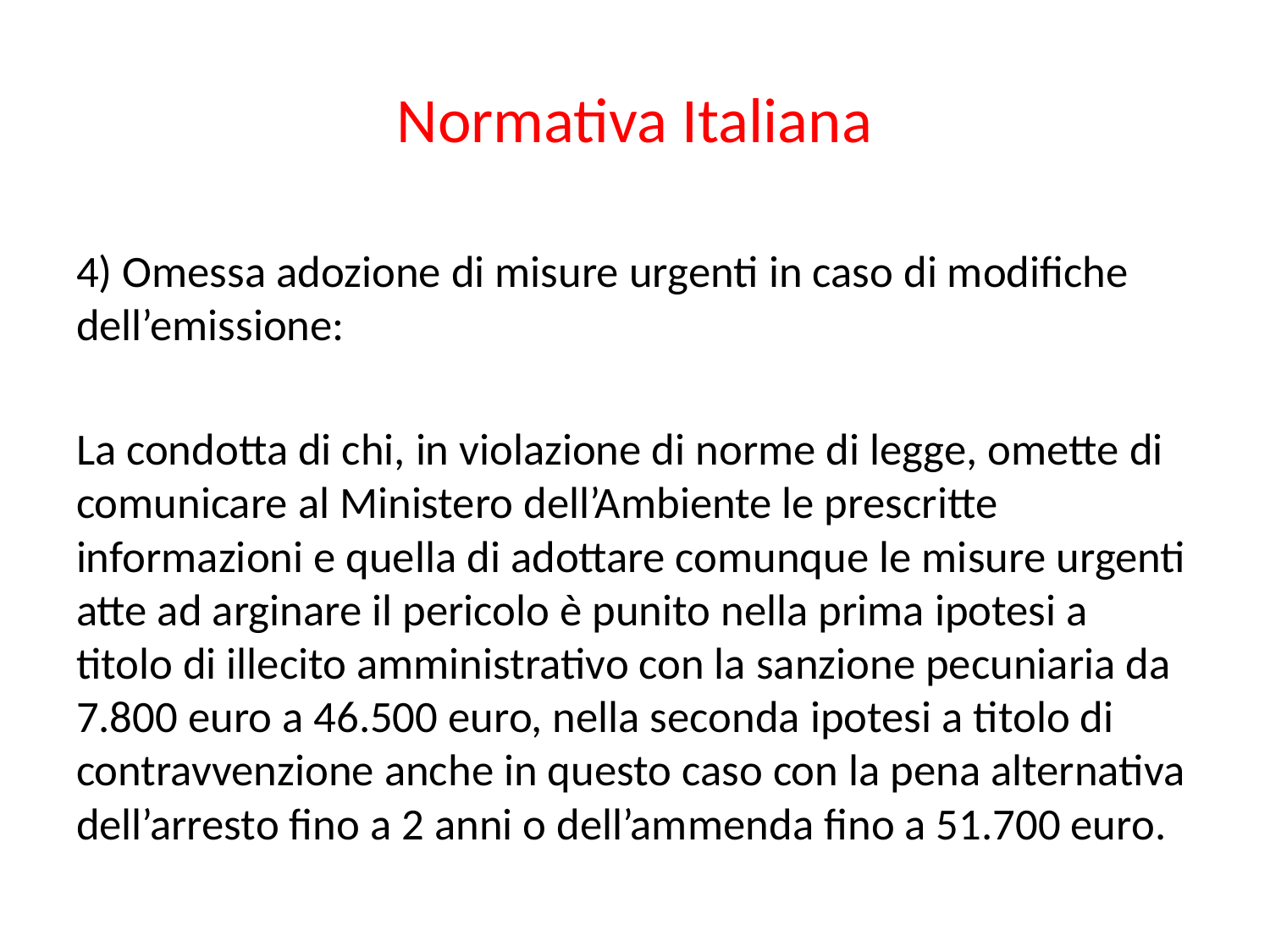

# Normativa Italiana
4) Omessa adozione di misure urgenti in caso di modifiche dell’emissione:

La condotta di chi, in violazione di norme di legge, omette di comunicare al Ministero dell’Ambiente le prescritte informazioni e quella di adottare comunque le misure urgenti atte ad arginare il pericolo è punito nella prima ipotesi a titolo di illecito amministrativo con la sanzione pecuniaria da 7.800 euro a 46.500 euro, nella seconda ipotesi a titolo di contravvenzione anche in questo caso con la pena alternativa dell’arresto fino a 2 anni o dell’ammenda fino a 51.700 euro.